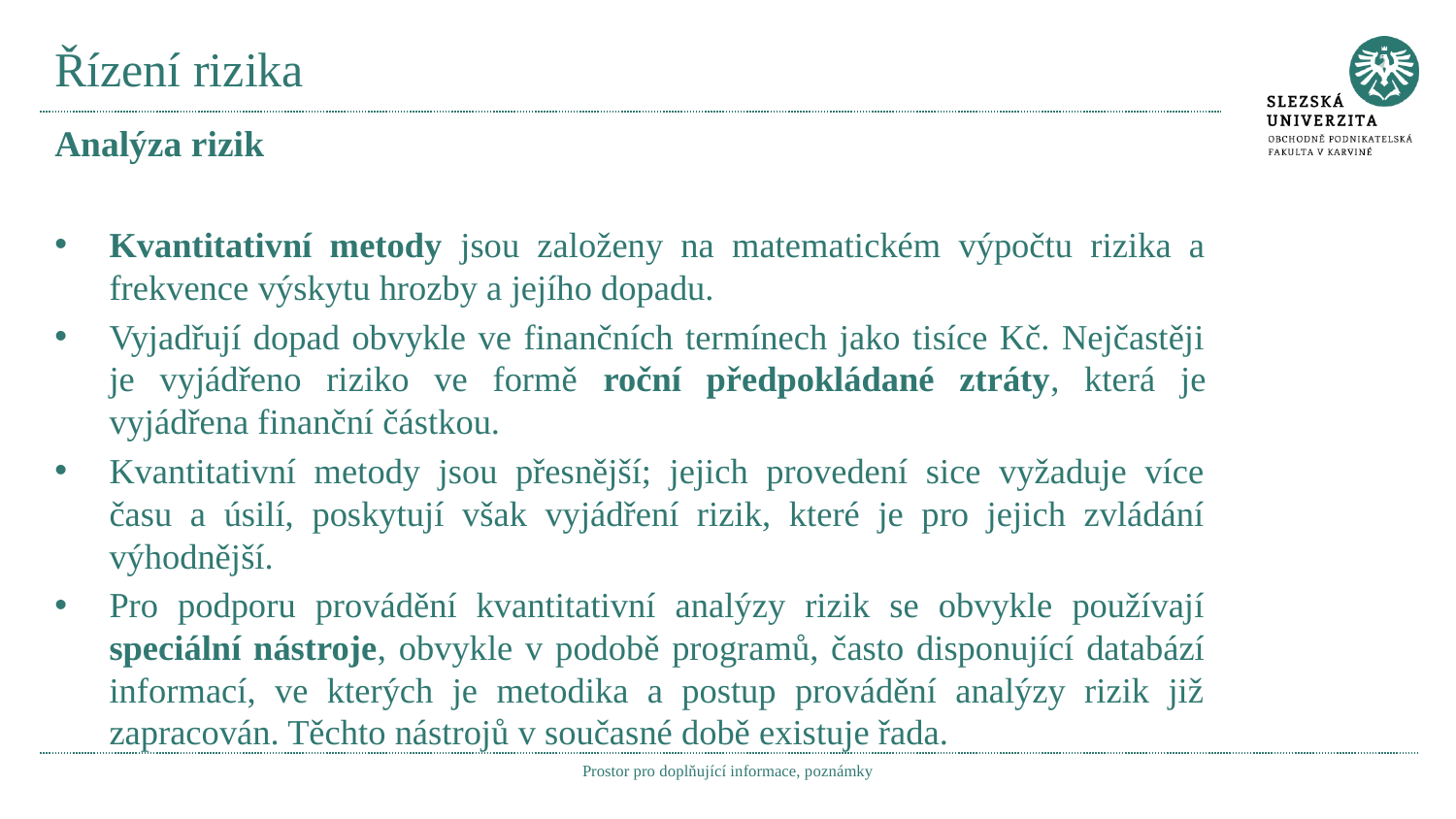

# Řízení rizika
Analýza rizik

Kvantitativní metody jsou založeny na matematickém výpočtu rizika a frekvence výskytu hrozby a jejího dopadu.
Vyjadřují dopad obvykle ve finančních termínech jako tisíce Kč. Nejčastěji je vyjádřeno riziko ve formě roční předpokládané ztráty, která je vyjádřena finanční částkou.
Kvantitativní metody jsou přesnější; jejich provedení sice vyžaduje více času a úsilí, poskytují však vyjádření rizik, které je pro jejich zvládání výhodnější.
Pro podporu provádění kvantitativní analýzy rizik se obvykle používají speciální nástroje, obvykle v podobě programů, často disponující databází informací, ve kterých je metodika a postup provádění analýzy rizik již zapracován. Těchto nástrojů v současné době existuje řada.
Prostor pro doplňující informace, poznámky